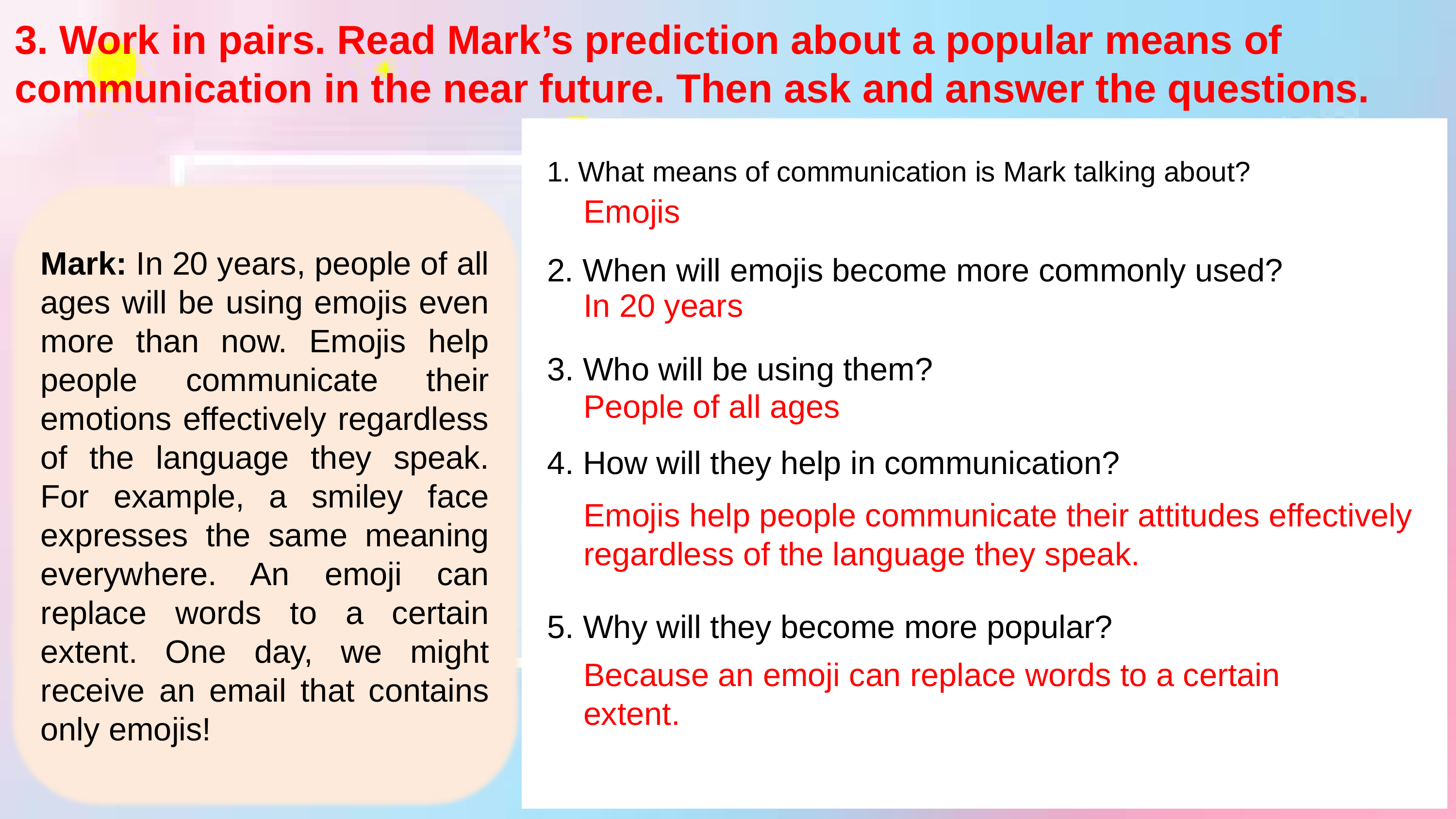

3. Work in pairs. Read Mark’s prediction about a popular means of communication in the near future. Then ask and answer the questions.

1. What means of communication is Mark talking about?
Mark: In 20 years, people of all ages will be using emojis even more than now. Emojis help people communicate their emotions effectively regardless of the language they speak. For example, a smiley face expresses the same meaning everywhere. An emoji can replace words to a certain extent. One day, we might receive an email that contains only emojis!
Emojis
2. When will emojis become more commonly used?
In 20 years
3. Who will be using them?
People of all ages
4. How will they help in communication?
Emojis help people communicate their attitudes effectively regardless of the language they speak.
5. Why will they become more popular?
Because an emoji can replace words to a certain extent.